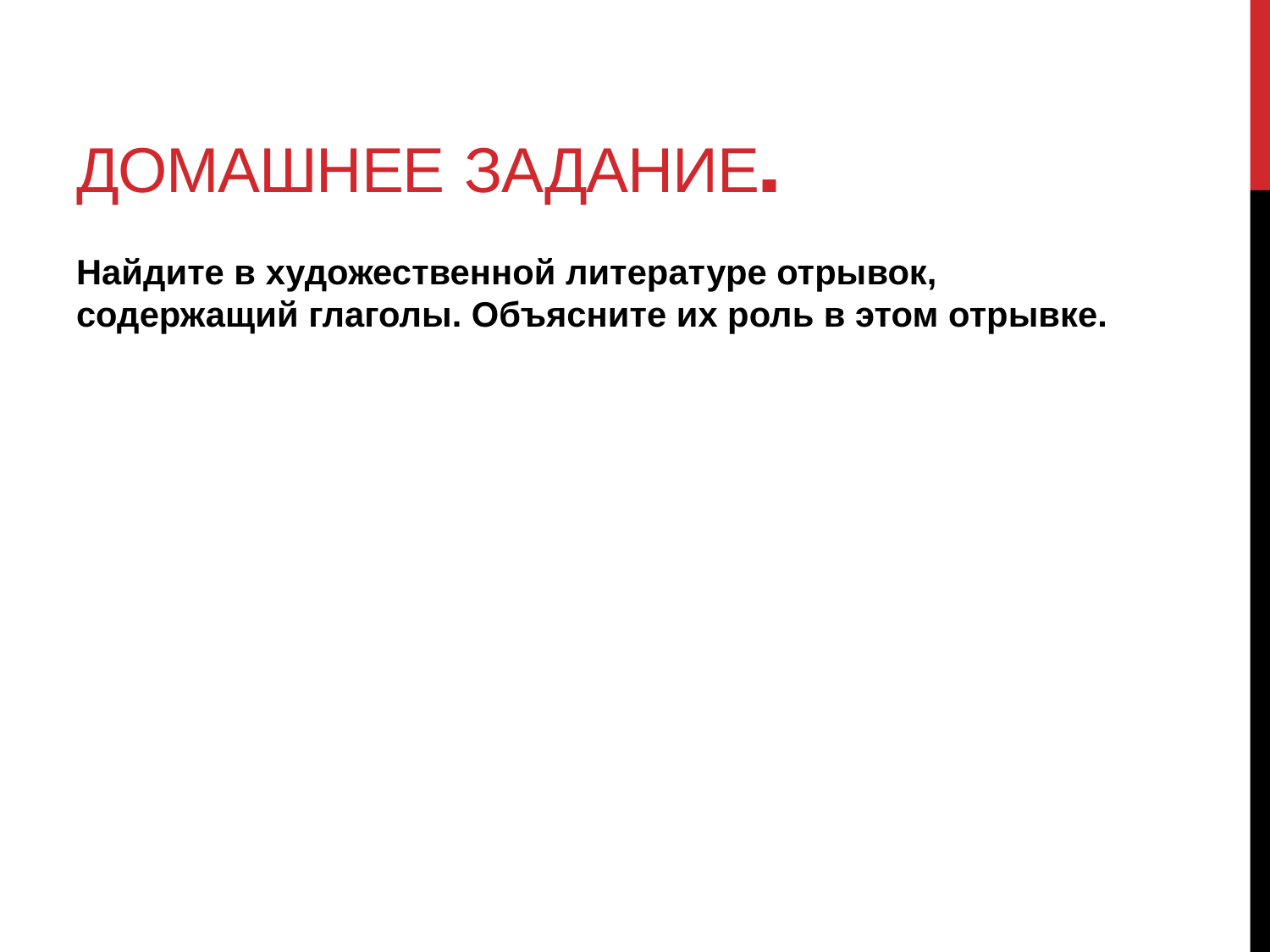

# Домашнее задание.
Найдите в художественной литературе отрывок, содержащий глаголы. Объясните их роль в этом отрывке.